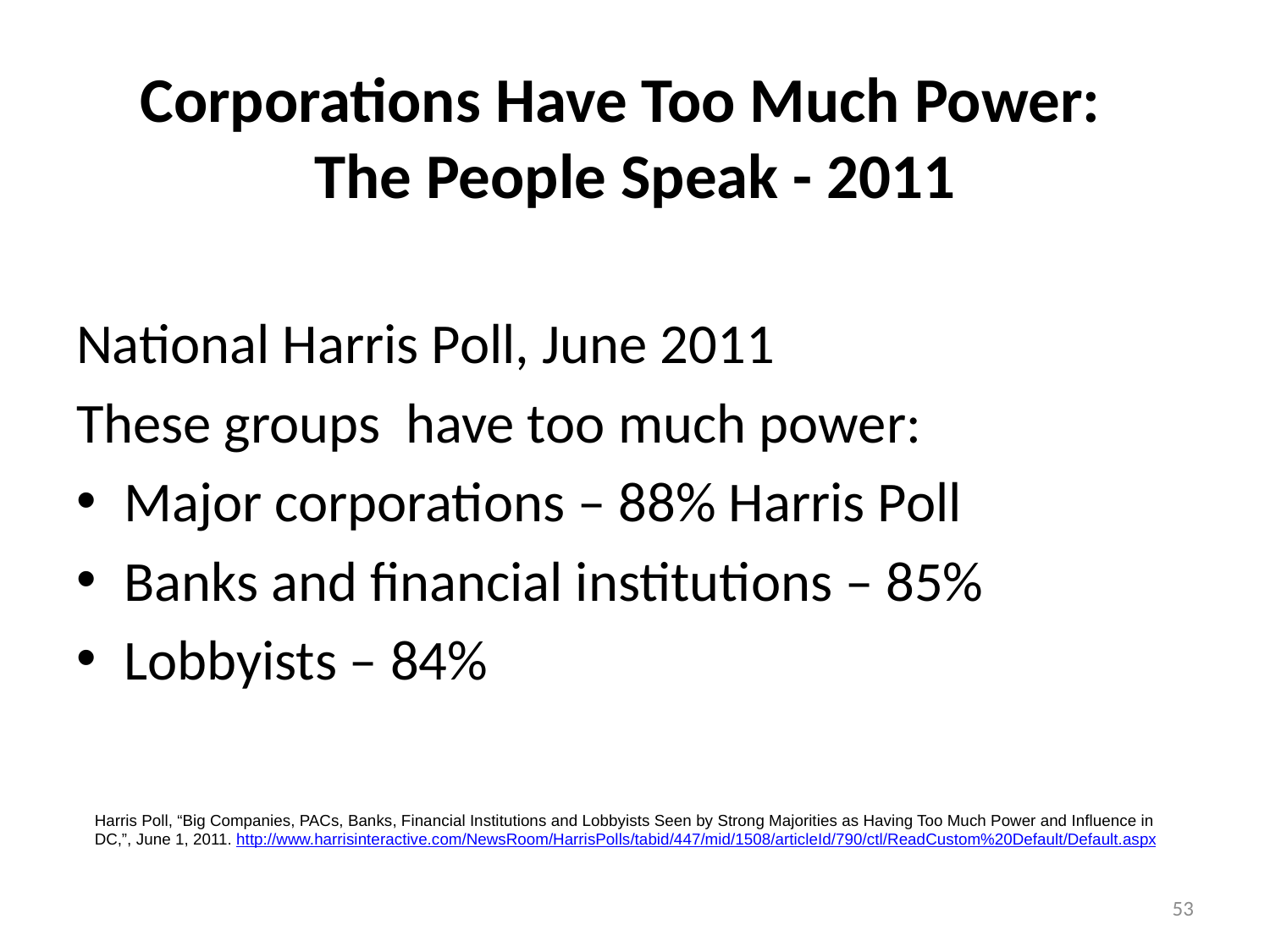

# Corporations Have Too Much Power: The People Speak - 2011

National Harris Poll, June 2011
These groups  have too much power:
Major corporations – 88% Harris Poll
Banks and financial institutions – 85%
Lobbyists – 84%

Harris Poll, “Big Companies, PACs, Banks, Financial Institutions and Lobbyists Seen by Strong Majorities as Having Too Much Power and Influence in DC,”, June 1, 2011. http://www.harrisinteractive.com/NewsRoom/HarrisPolls/tabid/447/mid/1508/articleId/790/ctl/ReadCustom%20Default/Default.aspx

53